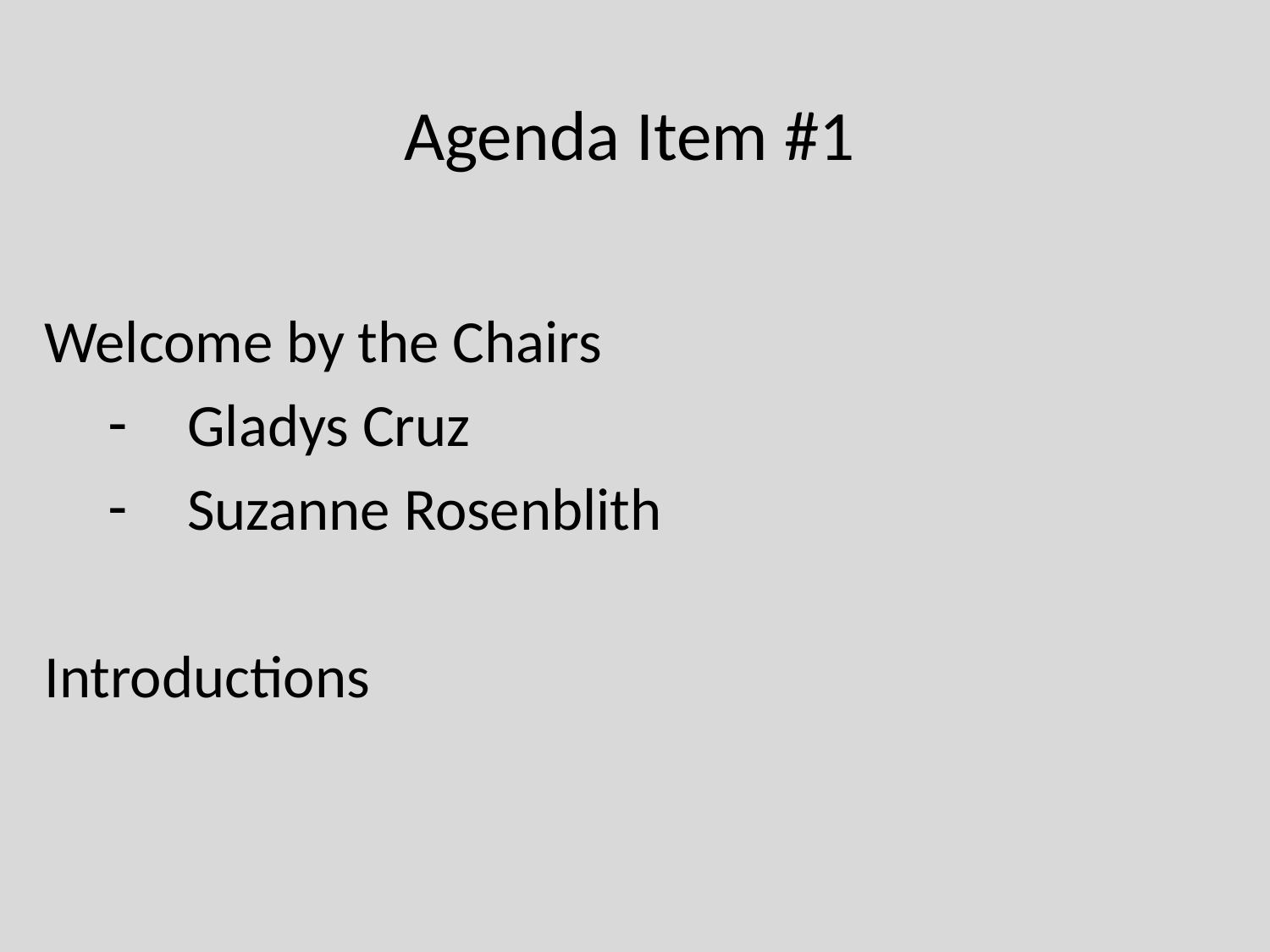

# Agenda Item #1
Welcome by the Chairs
Gladys Cruz
Suzanne Rosenblith

Introductions